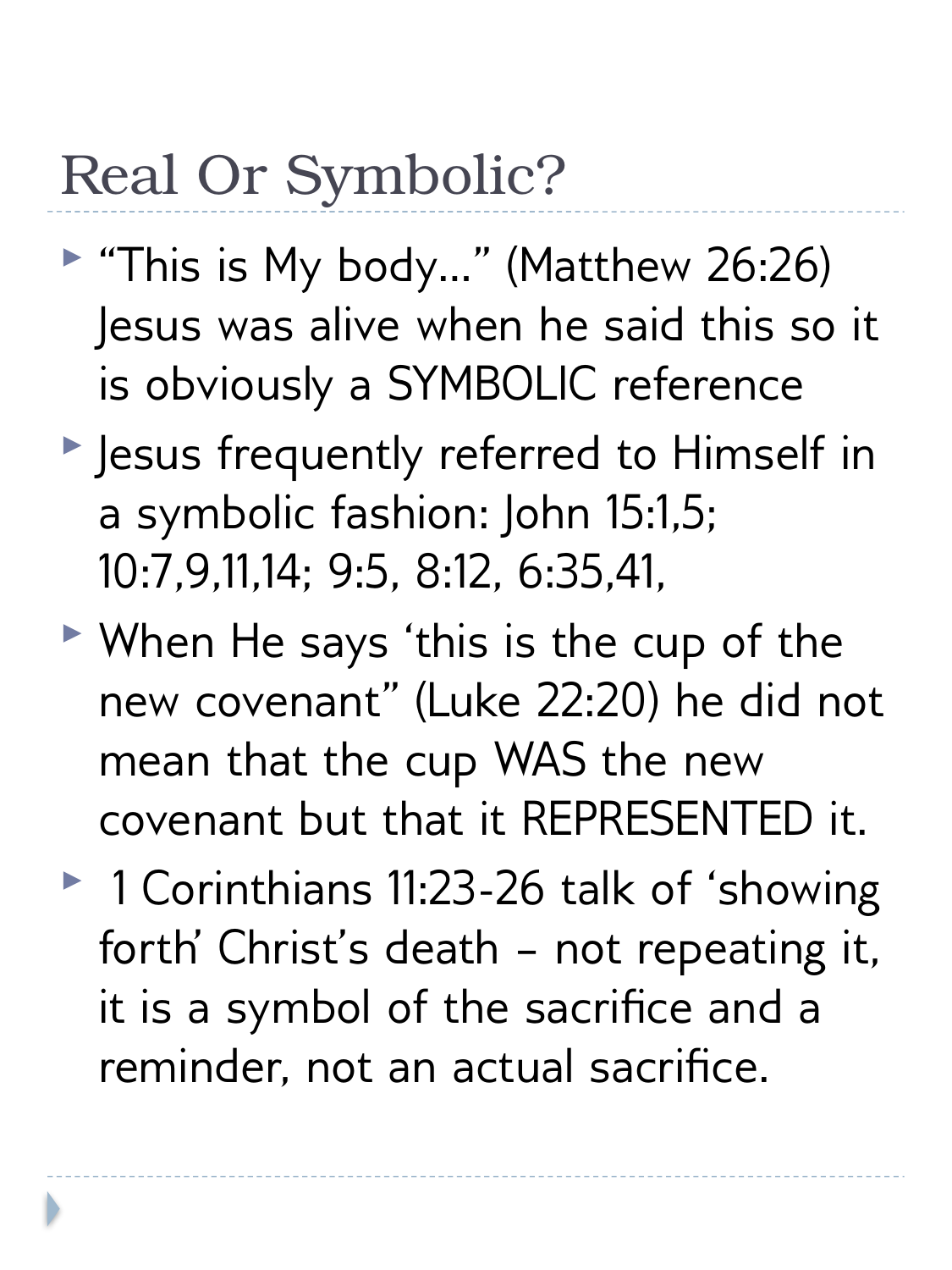

# Real Or Symbolic?
“This is My body…” (Matthew 26:26) Jesus was alive when he said this so it is obviously a SYMBOLIC reference
Jesus frequently referred to Himself in a symbolic fashion: John 15:1,5; 10:7,9,11,14; 9:5, 8:12, 6:35,41,
When He says ‘this is the cup of the new covenant” (Luke 22:20) he did not mean that the cup WAS the new covenant but that it REPRESENTED it.
 1 Corinthians 11:23-26 talk of ‘showing forth’ Christ’s death – not repeating it, it is a symbol of the sacrifice and a reminder, not an actual sacrifice.